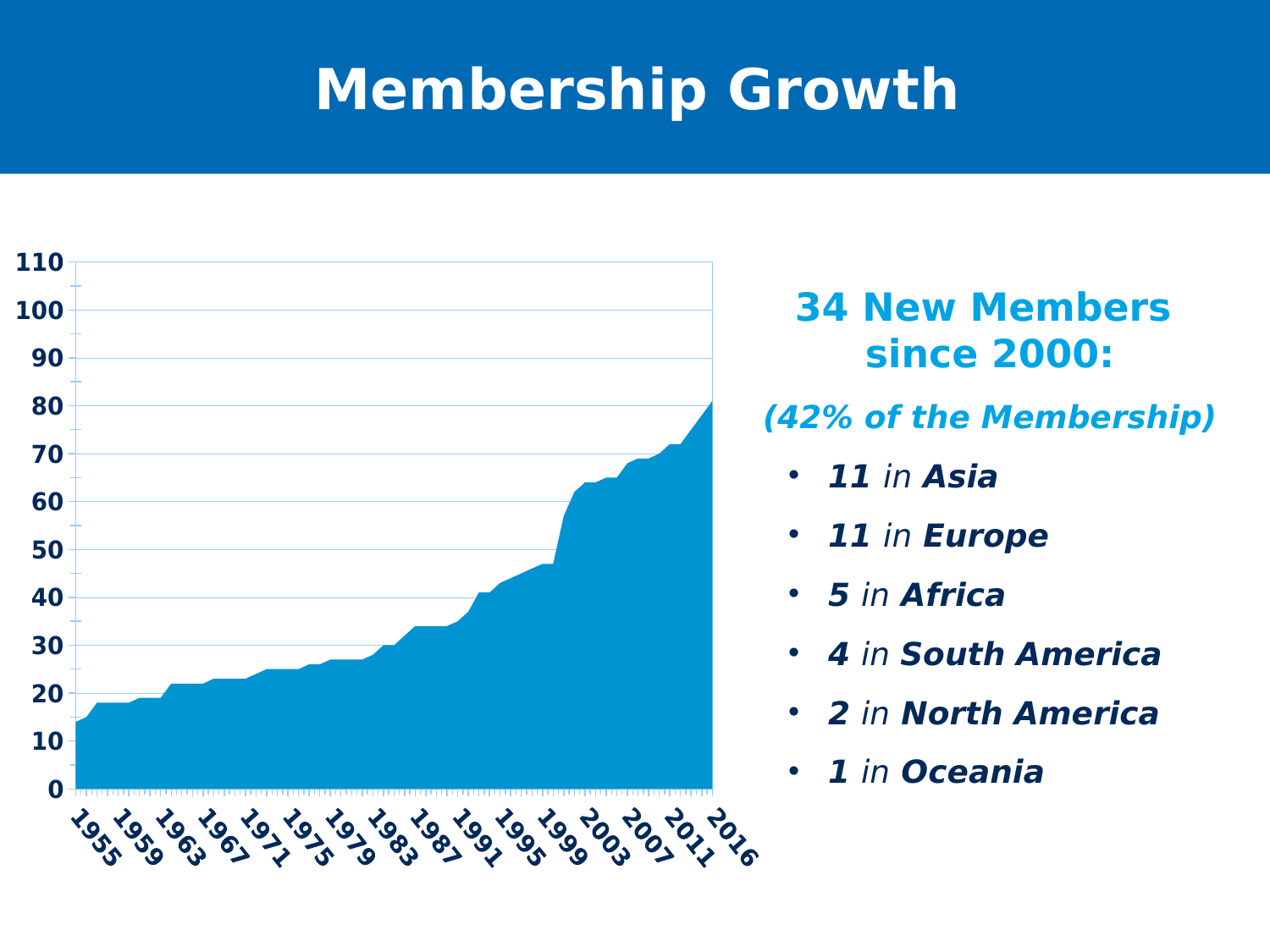

Membership Growth

### Chart

| Category | Statue |
|---|---|
| 1955 | 14.0 |
| 1956 | 15.0 |
| 1957 | 18.0 |
| 1958 | 18.0 |
| 1959 | 18.0 |
| 1960 | 18.0 |
| 1961 | 19.0 |
| 1962 | 19.0 |
| 1963 | 19.0 |
| 1964 | 22.0 |
| 1965 | 22.0 |
| 1966 | 22.0 |
| 1967 | 22.0 |
| 1968 | 23.0 |
| 1969 | 23.0 |
| 1970 | 23.0 |
| 1971 | 23.0 |
| 1972 | 24.0 |
| 1973 | 25.0 |
| 1974 | 25.0 |
| 1975 | 25.0 |
| 1976 | 25.0 |
| 1977 | 26.0 |
| 1978 | 26.0 |
| 1979 | 27.0 |
| 1980 | 27.0 |
| 1981 | 27.0 |
| 1982 | 27.0 |
| 1983 | 28.0 |
| 1984 | 30.0 |
| 1985 | 30.0 |
| 1986 | 32.0 |
| 1987 | 34.0 |
| 1988 | 34.0 |
| 1989 | 34.0 |
| 1990 | 34.0 |
| 1991 | 35.0 |
| 1992 | 37.0 |
| 1993 | 41.0 |
| 1994 | 41.0 |
| 1995 | 43.0 |
| 1996 | 44.0 |
| 1997 | 45.0 |
| 1998 | 46.0 |
| 1999 | 47.0 |
| 2000 | 47.0 |
| 2001 | 57.0 |
| 2002 | 62.0 |
| 2003 | 64.0 |
| 2004 | 64.0 |
| 2005 | 65.0 |
| 2006 | 65.0 |
| 2007 | 68.0 |
| 2008 | 69.0 |
| 2009 | 69.0 |
| 2010 | 70.0 |
| 2011 | 72.0 |
| 2012 | 72.0 |
| 2013 | 75.0 |
| 2014 | 78.0 |
| 2016 | 81.0 |
34 New Members
since 2000:
(42% of the Membership)
11 in Asia
11 in Europe
5 in Africa
4 in South America
2 in North America
1 in Oceania